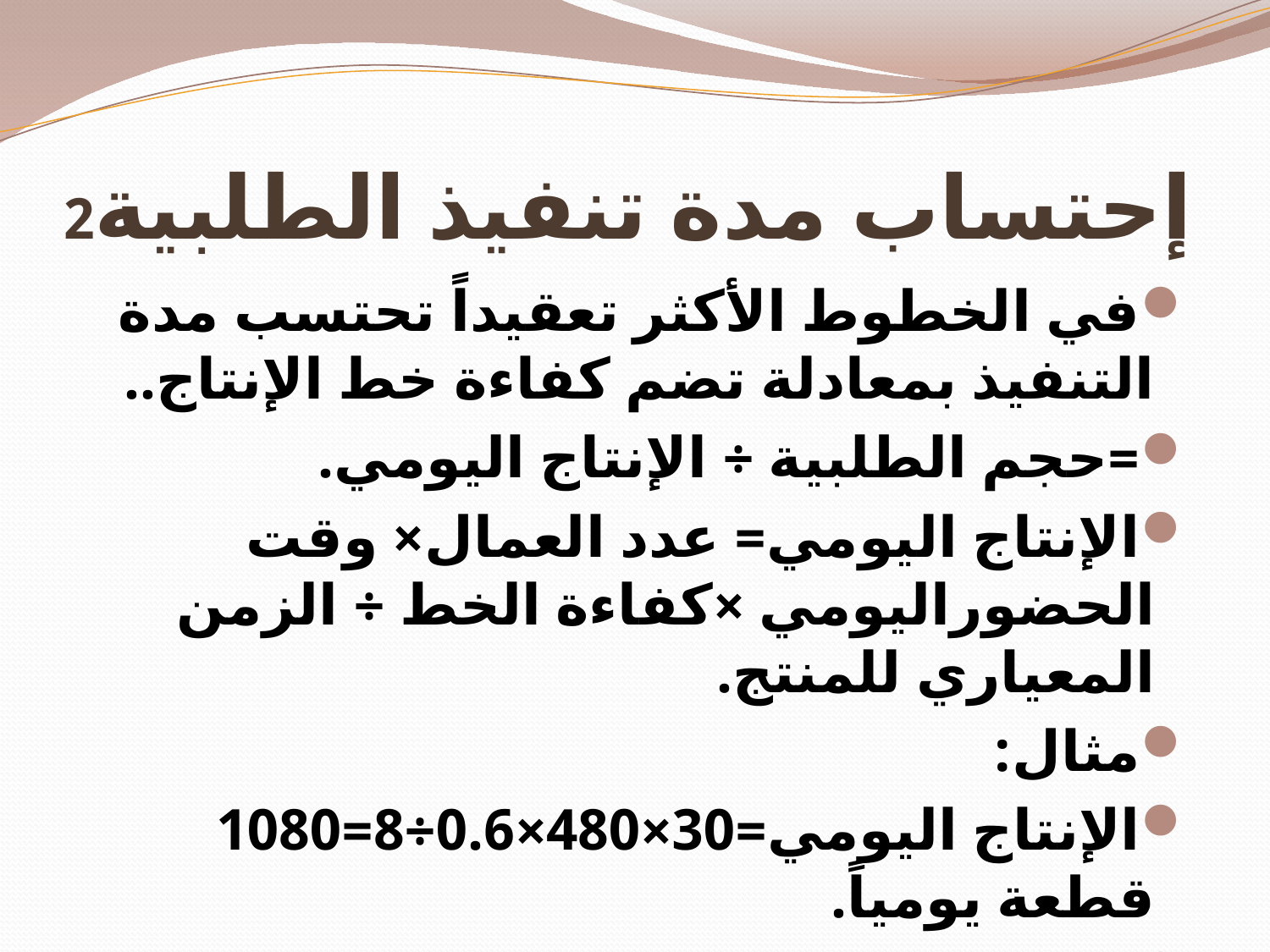

# إحتساب مدة تنفيذ الطلبية2
في الخطوط الأكثر تعقيداً تحتسب مدة التنفيذ بمعادلة تضم كفاءة خط الإنتاج..
=حجم الطلبية ÷ الإنتاج اليومي.
الإنتاج اليومي= عدد العمال× وقت الحضوراليومي ×كفاءة الخط ÷ الزمن المعياري للمنتج.
مثال:
الإنتاج اليومي=30×480×0.6÷8=1080 قطعة يومياً.
مدة تنفيذ الطلبية=20000 ÷ 1080 = 19 يوم تقريباً.
..عدا الإحتياط!!..